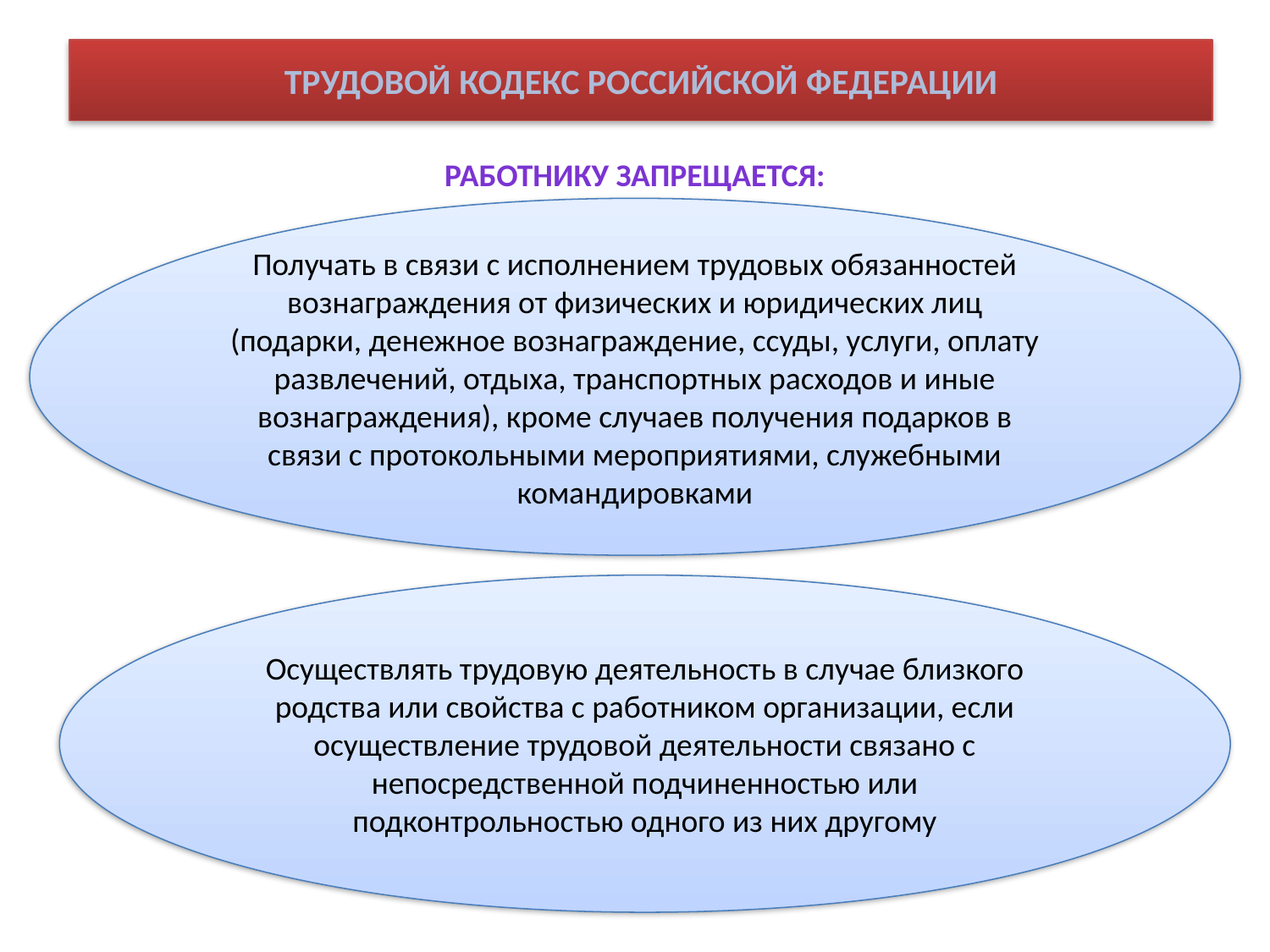

# ТРУДОВОЙ КОДЕКС РОССИЙСКОЙ ФЕДЕРАЦИИ
РАБОТНИКУ ЗАПРЕЩАЕТСЯ:
Получать в связи с исполнением трудовых обязанностей вознаграждения от физических и юридических лиц (подарки, денежное вознаграждение, ссуды, услуги, оплату развлечений, отдыха, транспортных расходов и иные вознаграждения), кроме случаев получения подарков в связи с протокольными мероприятиями, служебными командировками
Осуществлять трудовую деятельность в случае близкого родства или свойства с работником организации, если осуществление трудовой деятельности связано с непосредственной подчиненностью или подконтрольностью одного из них другому